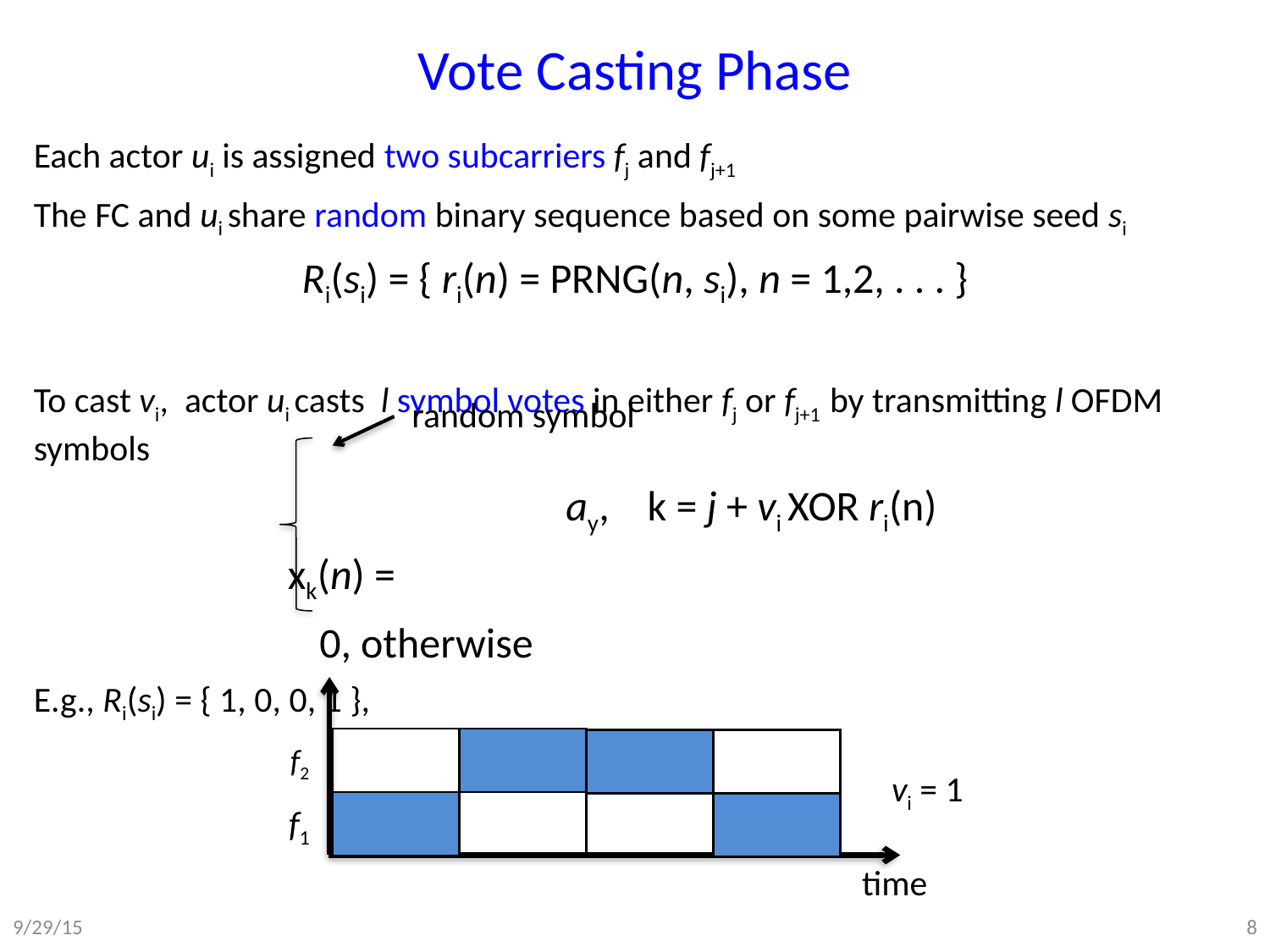

# Vote Casting Phase
Each actor ui is assigned two subcarriers fj and fj+1
The FC and ui share random binary sequence based on some pairwise seed si
Ri(si) = { ri(n) = PRNG(n, si), n = 1,2, . . . }

To cast vi,  actor ui casts  l symbol votes in either fj or fj+1  by transmitting l OFDM symbols
				   ay,    k = j + vi XOR ri(n)
		xk(n) =
                              0, otherwise
E.g., Ri(si) = { 1, 0, 0, 1 },
 random symbol

|  |
| --- |
|  |
|  |
| --- |
|  |
|  |
| --- |
|  |
|  |
| --- |
|  |
f2
vi = 1
f1
time

9/29/15
8